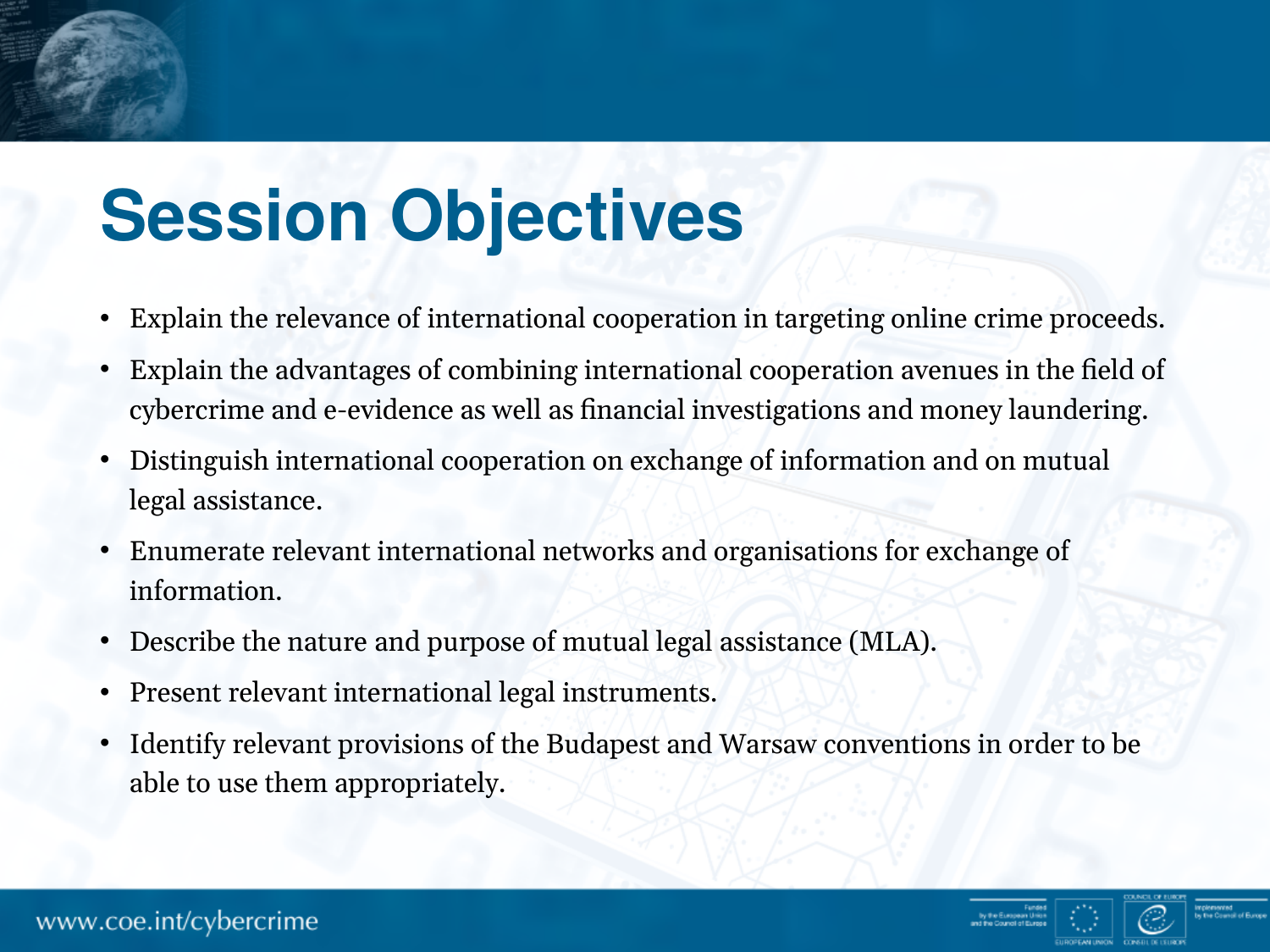

# Session Objectives
Explain the relevance of international cooperation in targeting online crime proceeds.
Explain the advantages of combining international cooperation avenues in the field of cybercrime and e-evidence as well as financial investigations and money laundering.
Distinguish international cooperation on exchange of information and on mutual legal assistance.
Enumerate relevant international networks and organisations for exchange of information.
Describe the nature and purpose of mutual legal assistance (MLA).
Present relevant international legal instruments.
Identify relevant provisions of the Budapest and Warsaw conventions in order to be able to use them appropriately.